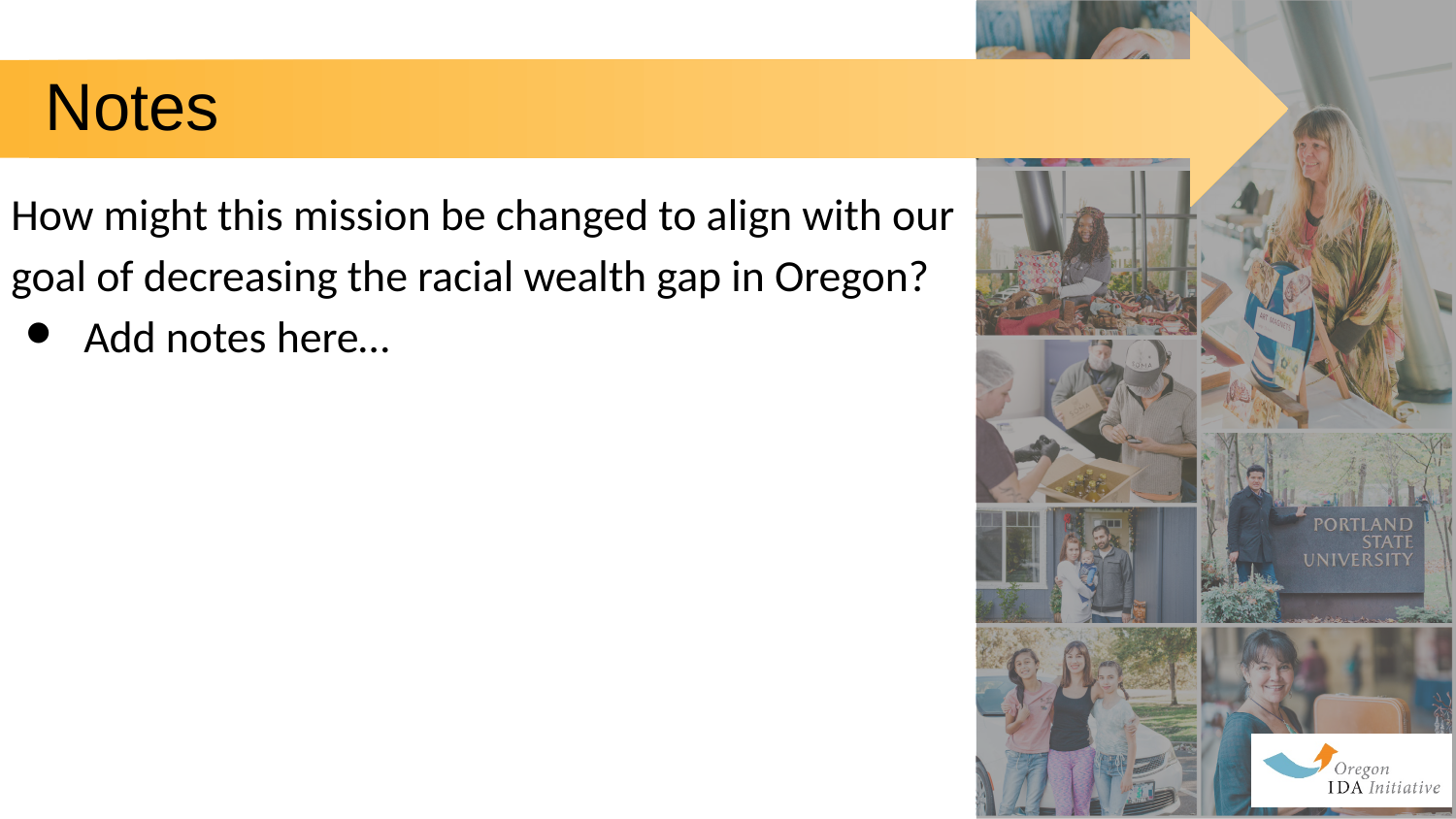

# Notes
How might this mission be changed to align with our goal of decreasing the racial wealth gap in Oregon?
Add notes here…